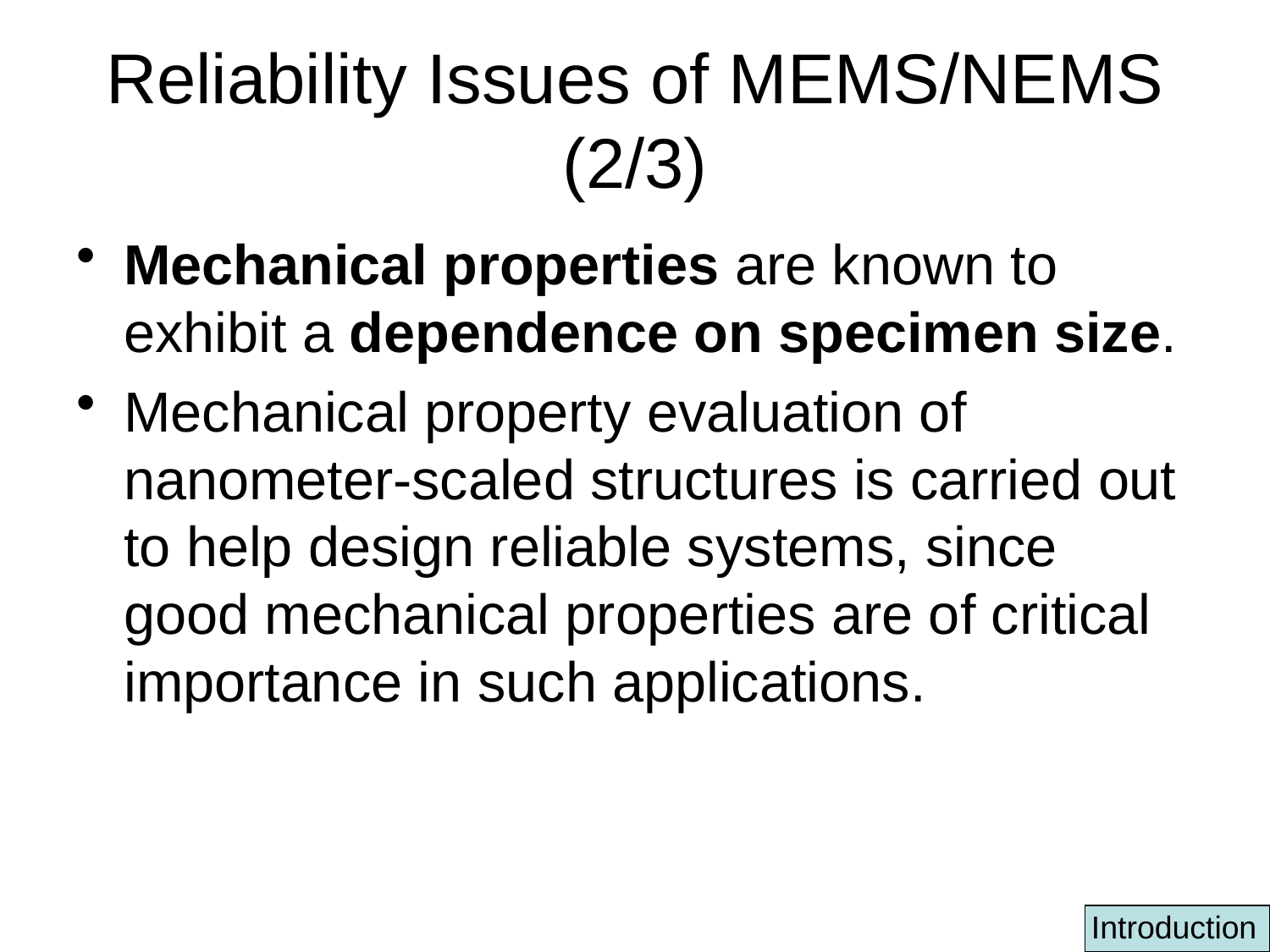

# Reliability Issues of MEMS/NEMS (2/3)
Mechanical properties are known to exhibit a dependence on specimen size.
Mechanical property evaluation of nanometer-scaled structures is carried out to help design reliable systems, since good mechanical properties are of critical importance in such applications.

Introduction